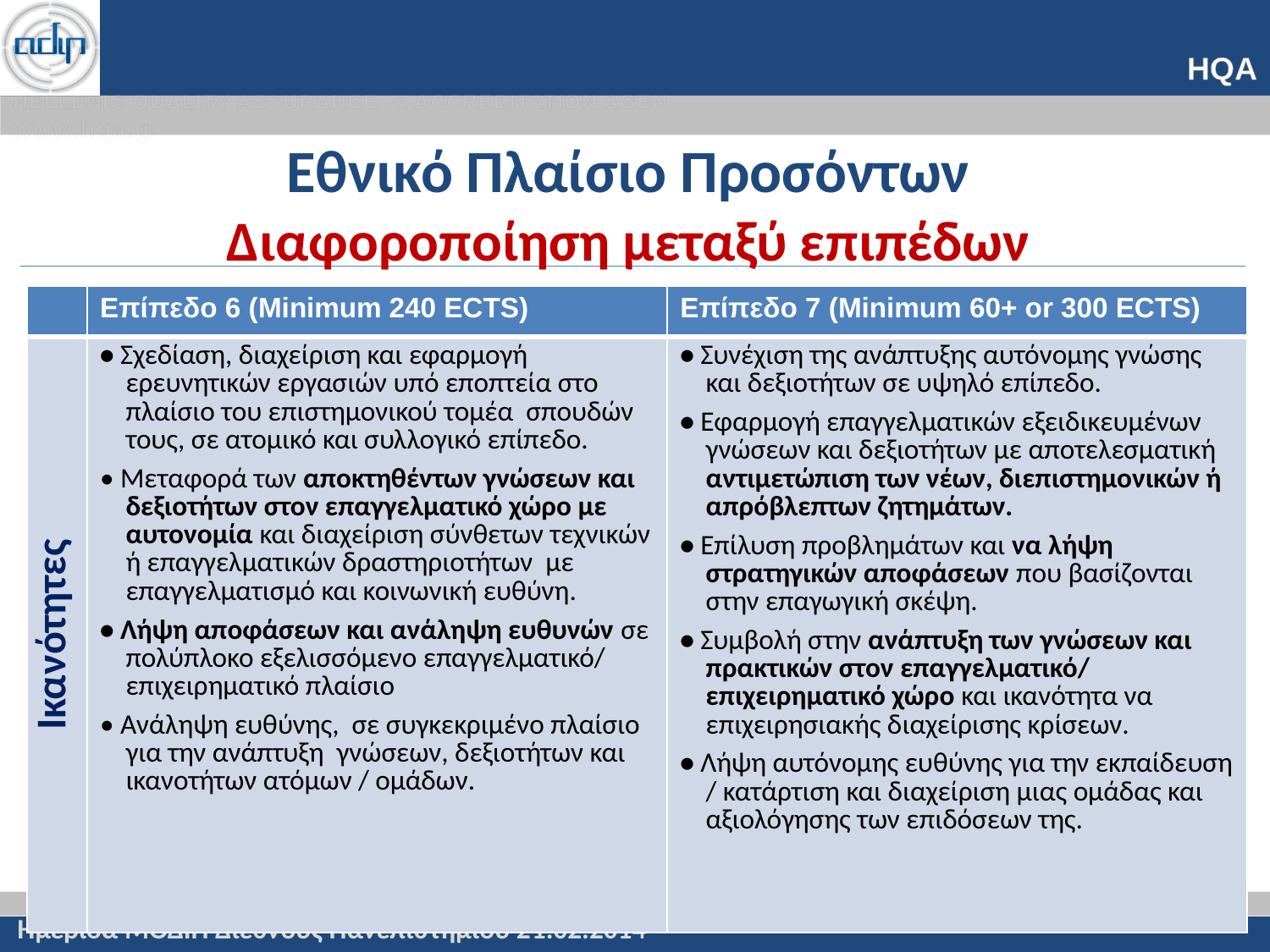

# Εθνικό Πλαίσιο Προσόντων Διαφοροποίηση μεταξύ επιπέδων

|  | Επίπεδο 6 (Minimum 240 ECTS) | Επίπεδο 7 (Minimum 60+ or 300 ECTS) |
| --- | --- | --- |
| Ικανότητες | • Σχεδίαση, διαχείριση και εφαρμογή ερευνητικών εργασιών υπό εποπτεία στο πλαίσιο του επιστημονικού τομέα σπουδών τους, σε ατομικό και συλλογικό επίπεδο. • Μεταφορά των αποκτηθέντων γνώσεων και δεξιοτήτων στον επαγγελματικό χώρο με αυτονομία και διαχείριση σύνθετων τεχνικών ή επαγγελματικών δραστηριοτήτων με επαγγελματισμό και κοινωνική ευθύνη. • Λήψη αποφάσεων και ανάληψη ευθυνών σε πολύπλοκο εξελισσόμενο επαγγελματικό/ επιχειρηματικό πλαίσιο • Ανάληψη ευθύνης, σε συγκεκριμένο πλαίσιο για την ανάπτυξη γνώσεων, δεξιοτήτων και ικανοτήτων ατόμων / ομάδων. | • Συνέχιση της ανάπτυξης αυτόνομης γνώσης και δεξιοτήτων σε υψηλό επίπεδο. • Εφαρμογή επαγγελματικών εξειδικευμένων γνώσεων και δεξιοτήτων με αποτελεσματική αντιμετώπιση των νέων, διεπιστημονικών ή απρόβλεπτων ζητημάτων. • Επίλυση προβλημάτων και να λήψη στρατηγικών αποφάσεων που βασίζονται στην επαγωγική σκέψη. • Συμβολή στην ανάπτυξη των γνώσεων και πρακτικών στον επαγγελματικό/ επιχειρηματικό χώρο και ικανότητα να επιχειρησιακής διαχείρισης κρίσεων. • Λήψη αυτόνομης ευθύνης για την εκπαίδευση / κατάρτιση και διαχείριση μιας ομάδας και αξιολόγησης των επιδόσεων της. |
Ημερίδα ΜΟΔΙΠ Διεθνούς Πανεπιστημίου 21.02.2014